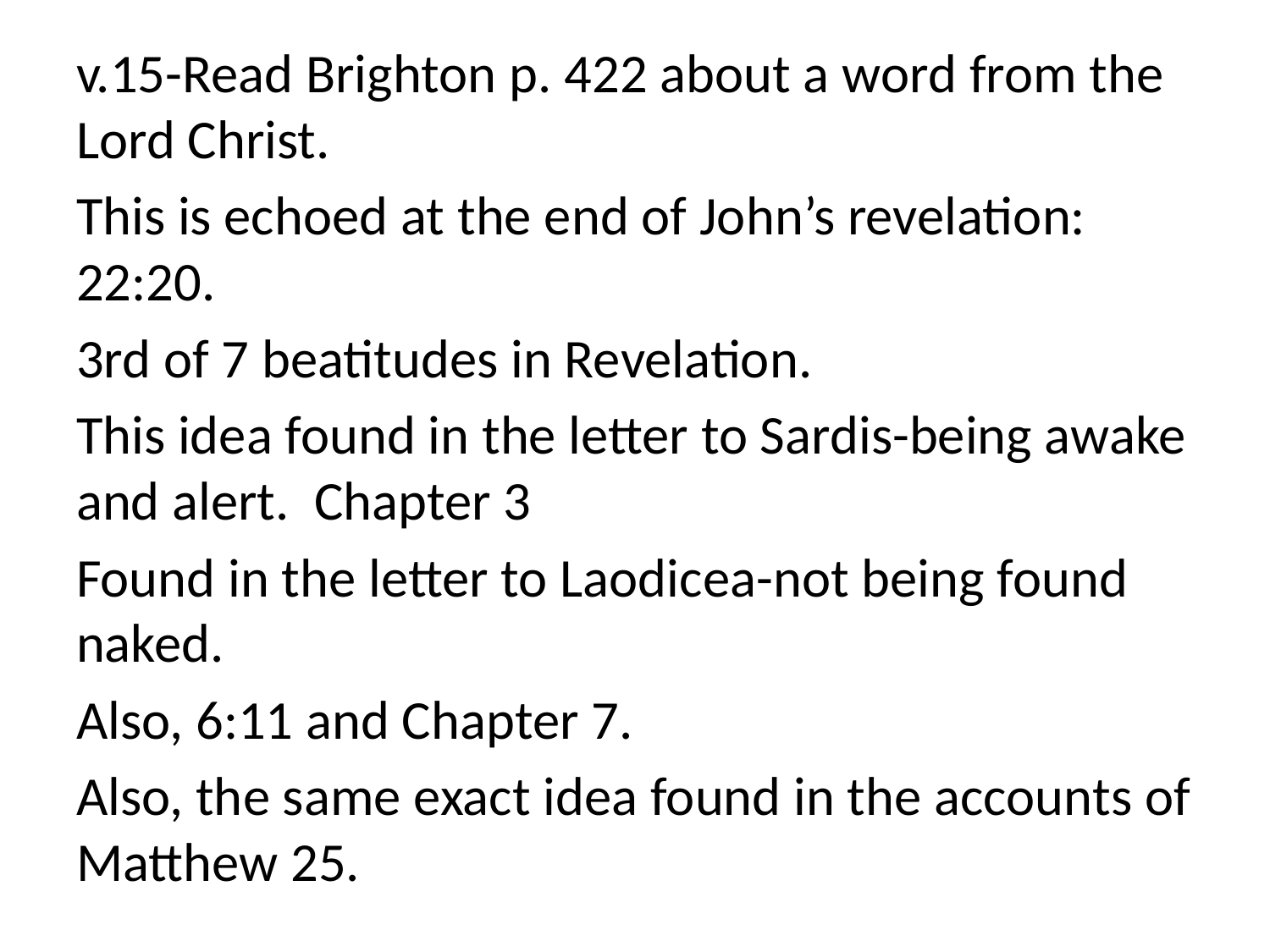

v.15-Read Brighton p. 422 about a word from the Lord Christ.
This is echoed at the end of John’s revelation:  22:20.
3rd of 7 beatitudes in Revelation.
This idea found in the letter to Sardis-being awake and alert.  Chapter 3
Found in the letter to Laodicea-not being found naked.
Also, 6:11 and Chapter 7.
Also, the same exact idea found in the accounts of Matthew 25.